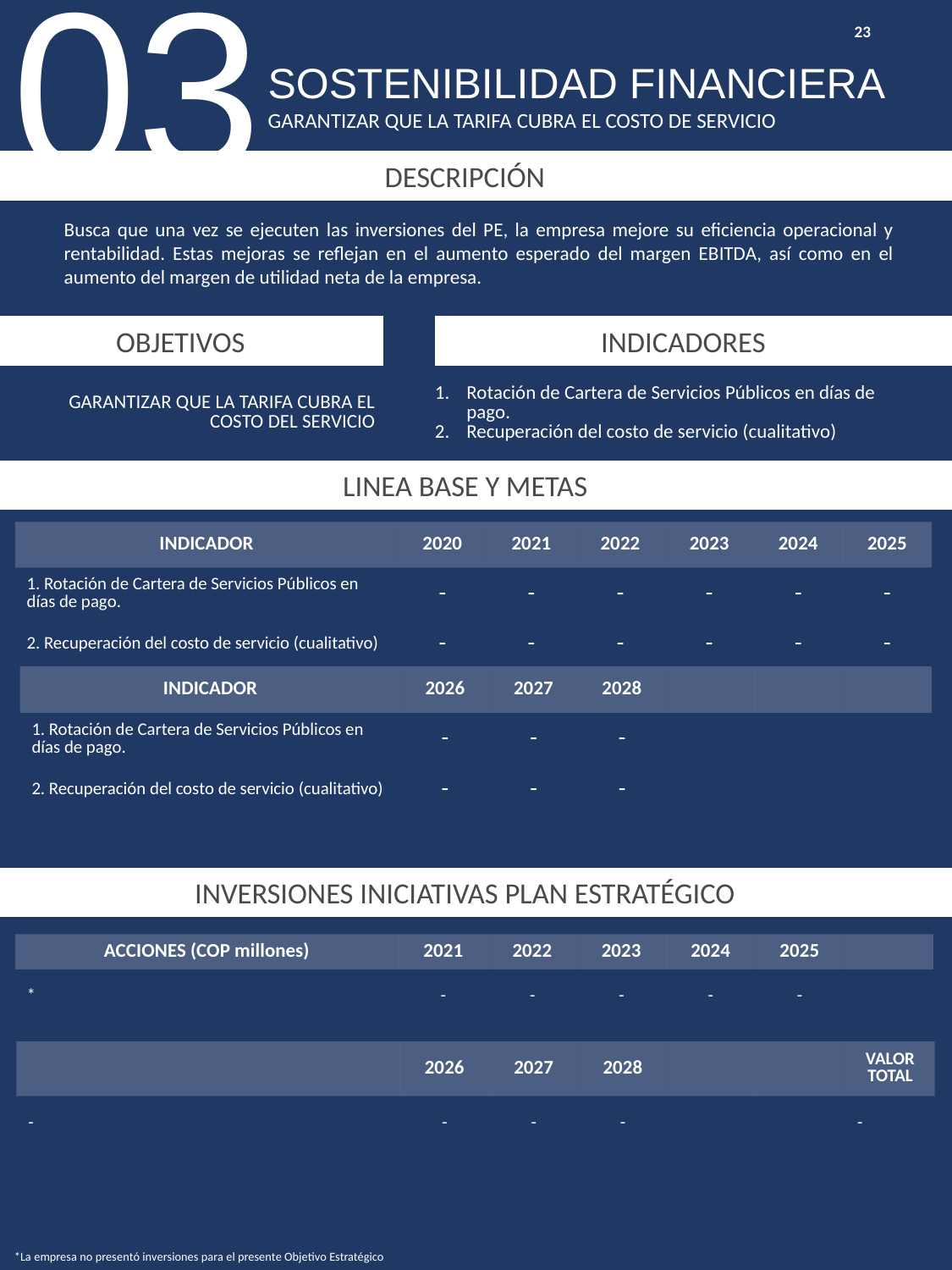

03
23
SOSTENIBILIDAD FINANCIERA
GARANTIZAR QUE LA TARIFA CUBRA EL COSTO DE SERVICIO

DESCRIPCIÓN
Busca que una vez se ejecuten las inversiones del PE, la empresa mejore su eficiencia operacional y rentabilidad. Estas mejoras se reflejan en el aumento esperado del margen EBITDA, así como en el aumento del margen de utilidad neta de la empresa.
OBJETIVOS
INDICADORES
| GARANTIZAR QUE LA TARIFA CUBRA EL COSTO DEL SERVICIO | Rotación de Cartera de Servicios Públicos en días de pago. Recuperación del costo de servicio (cualitativo) |
| --- | --- |
LINEA BASE Y METAS
| INDICADOR | 2020 | 2021 | 2022 | 2023 | 2024 | 2025 |
| --- | --- | --- | --- | --- | --- | --- |
| 1. Rotación de Cartera de Servicios Públicos en días de pago. | - | - | - | - | - | - |
| 2. Recuperación del costo de servicio (cualitativo) | - | - | - | - | - | - |
| INDICADOR | 2026 | 2027 | 2028 |  |  |  |
| --- | --- | --- | --- | --- | --- | --- |
| 1. Rotación de Cartera de Servicios Públicos en días de pago. | - | - | - |  |  |  |
| 2. Recuperación del costo de servicio (cualitativo) | - | - | - |  |  |  |
INVERSIONES INICIATIVAS PLAN ESTRATÉGICO
| ACCIONES (COP millones) | 2021 | 2022 | 2023 | 2024 | 2025 |  |
| --- | --- | --- | --- | --- | --- | --- |
| \* | - | - | - | - | - |  |
|  | 2026 | 2027 | 2028 |  |  | VALOR TOTAL |
| --- | --- | --- | --- | --- | --- | --- |
| - | - | - | - |  |  | - |
*La empresa no presentó inversiones para el presente Objetivo Estratégico